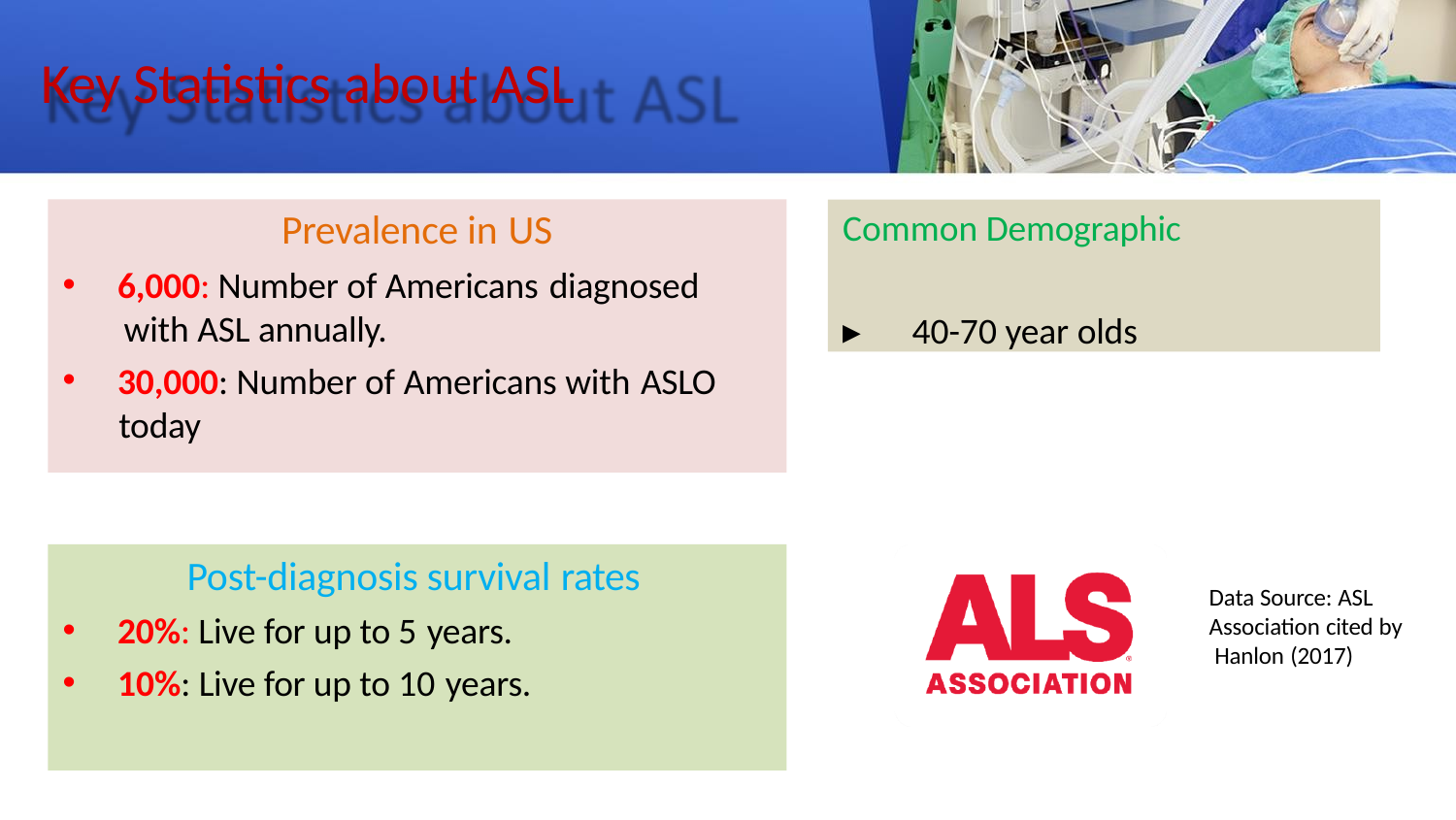

# Key Statistics about ASL
Prevalence in US
6,000: Number of Americans diagnosed
with ASL annually.
30,000: Number of Americans with ASLO
today

Common Demographic

▸	40-70 year olds
Post-diagnosis survival rates
20%: Live for up to 5 years.
10%: Live for up to 10 years.

Data Source: ASL  Association cited by  Hanlon (2017)